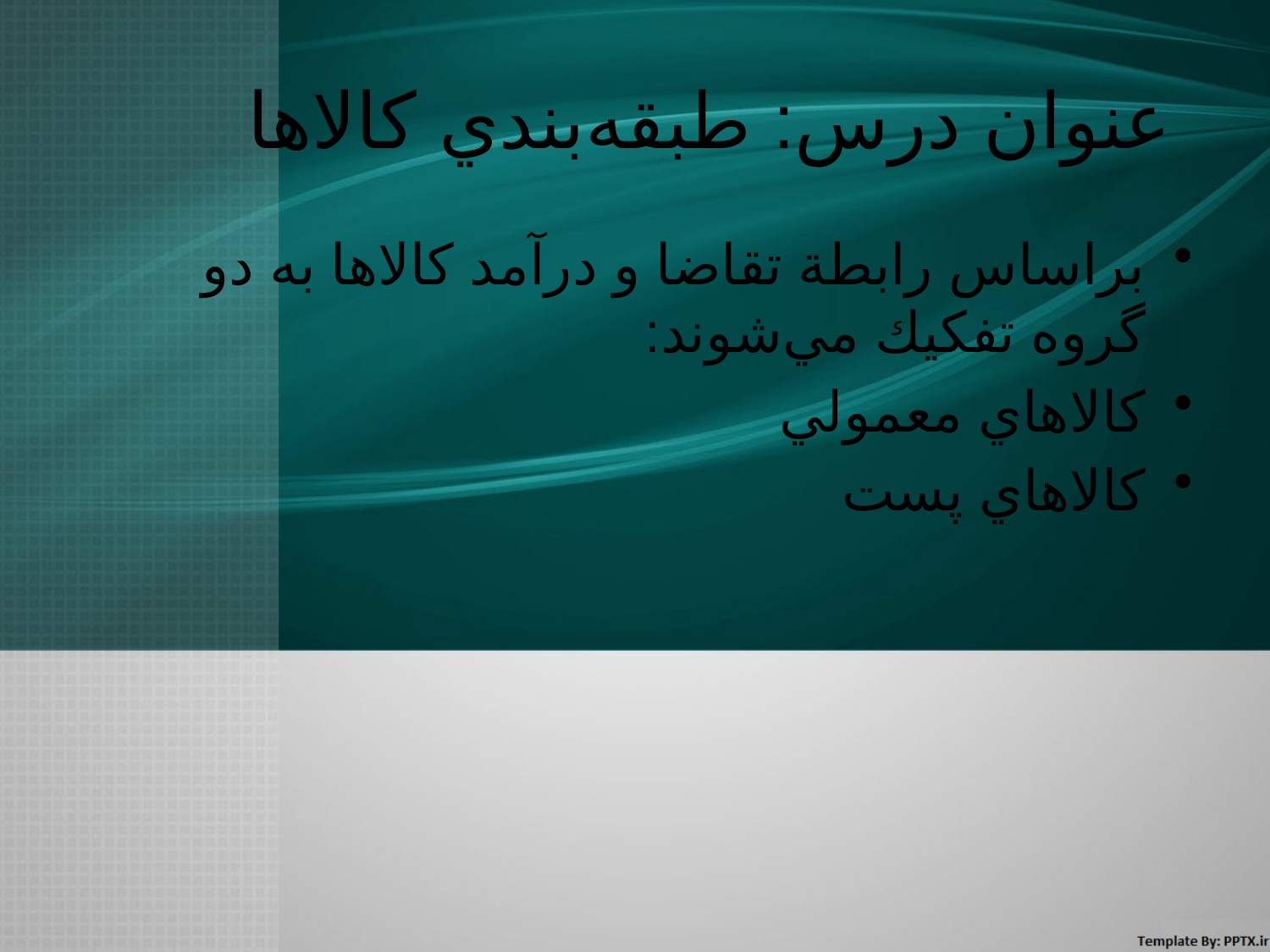

# عنوان درس: طبقه‌بندي كالاها
براساس رابطة تقاضا و درآمد كالاها به دو گروه تفكيك مي‌شوند:
كالاهاي معمولي
كالاهاي پست